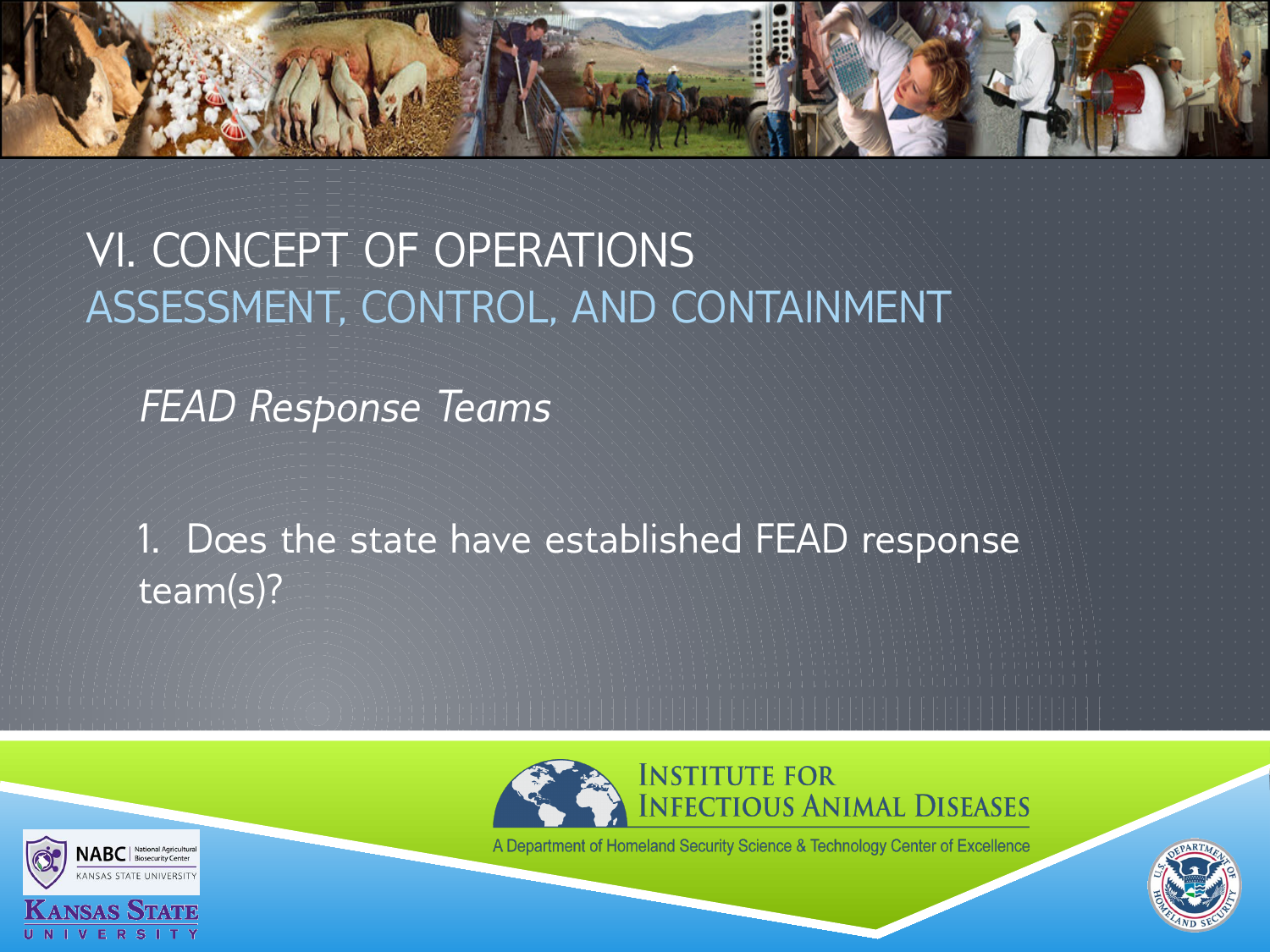

# VI. Concept of Operations ASSESSMENT, CONTROL, AND CONTAINMENT
FEAD Response Teams

1.  Does the state have established FEAD response 	team(s)?